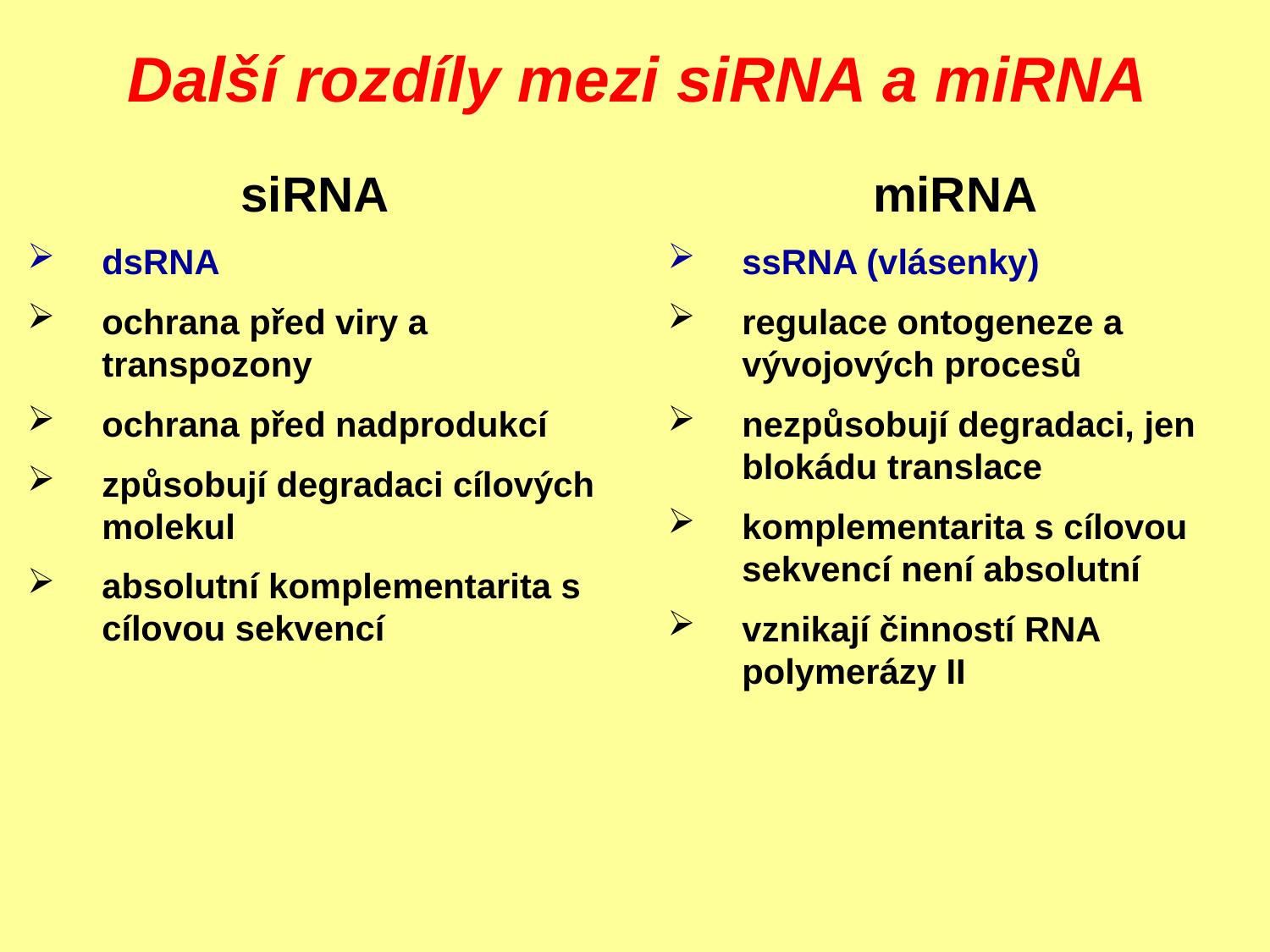

# Další rozdíly mezi siRNA a miRNA
siRNA
dsRNA
ochrana před viry a transpozony
ochrana před nadprodukcí
způsobují degradaci cílových molekul
absolutní komplementarita s cílovou sekvencí
miRNA
ssRNA (vlásenky)
regulace ontogeneze a vývojových procesů
nezpůsobují degradaci, jen blokádu translace
komplementarita s cílovou sekvencí není absolutní
vznikají činností RNA polymerázy II